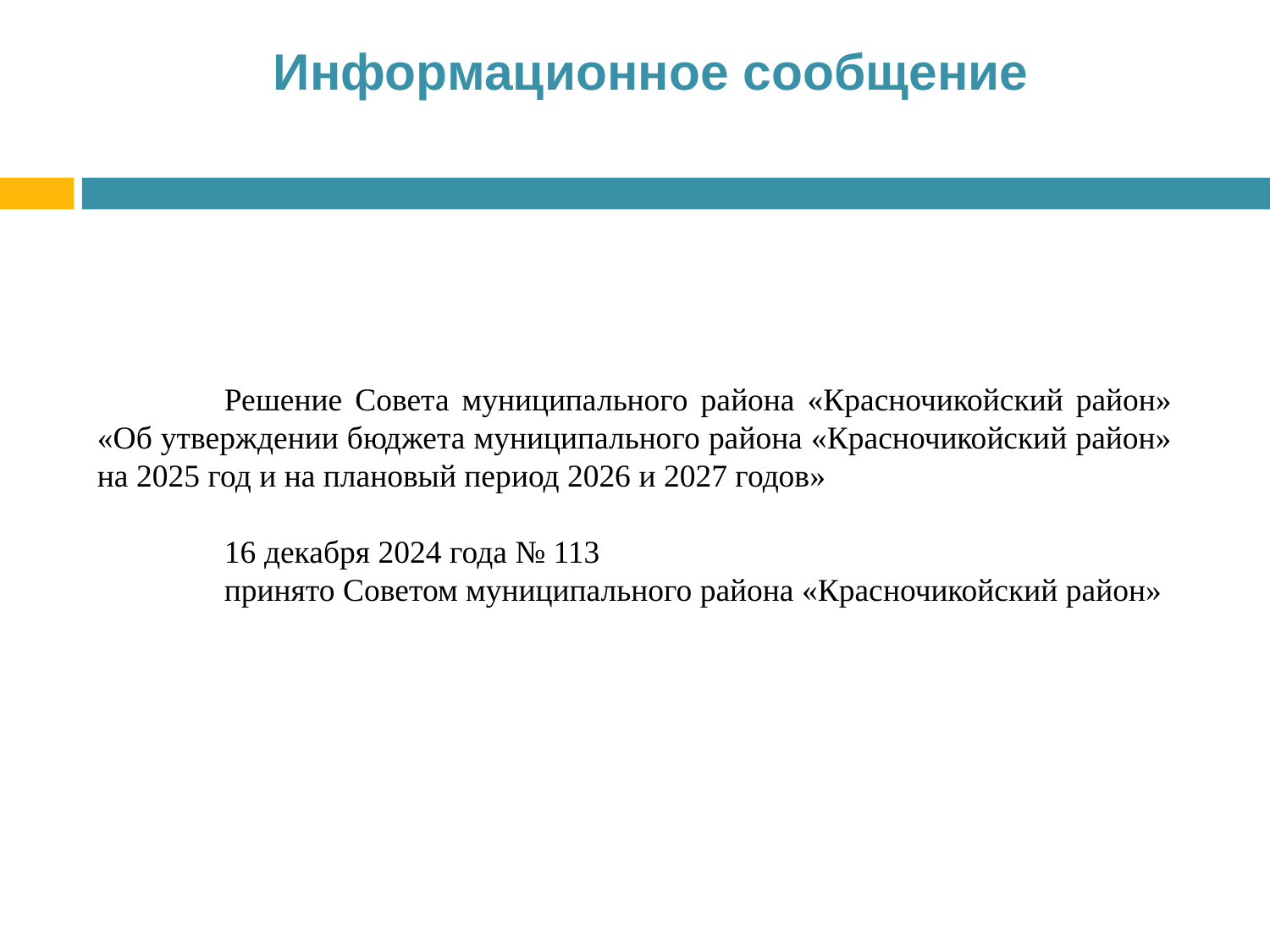

# Информационное сообщение

	Решение Совета муниципального района «Красночикойский район» «Об утверждении бюджета муниципального района «Красночикойский район» на 2025 год и на плановый период 2026 и 2027 годов»

	16 декабря 2024 года № 113
	принято Советом муниципального района «Красночикойский район»